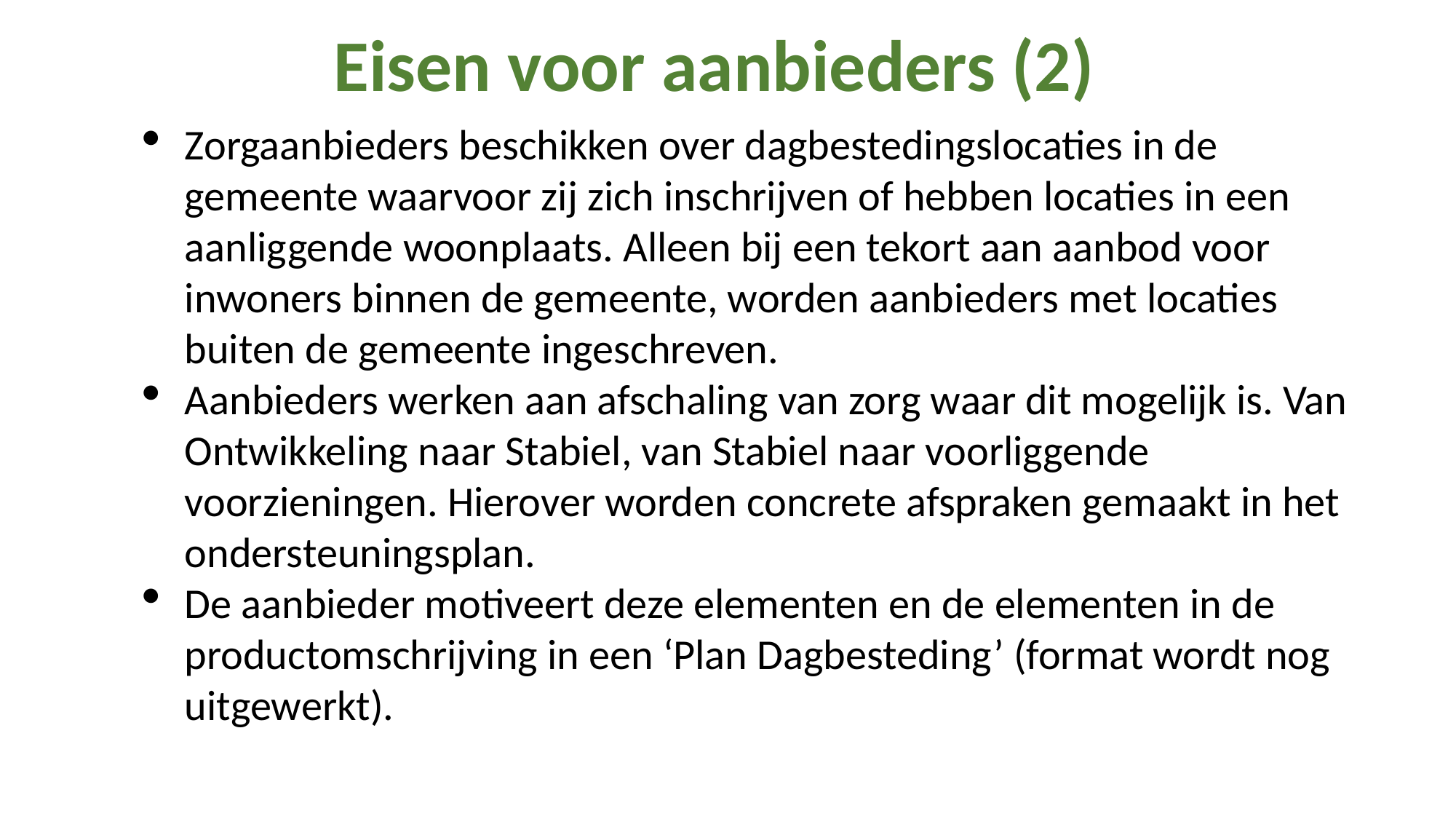

Eisen voor aanbieders (2)
Zorgaanbieders beschikken over dagbestedingslocaties in de gemeente waarvoor zij zich inschrijven of hebben locaties in een aanliggende woonplaats. Alleen bij een tekort aan aanbod voor inwoners binnen de gemeente, worden aanbieders met locaties buiten de gemeente ingeschreven.
Aanbieders werken aan afschaling van zorg waar dit mogelijk is. Van Ontwikkeling naar Stabiel, van Stabiel naar voorliggende voorzieningen. Hierover worden concrete afspraken gemaakt in het ondersteuningsplan.
De aanbieder motiveert deze elementen en de elementen in de productomschrijving in een ‘Plan Dagbesteding’ (format wordt nog uitgewerkt).